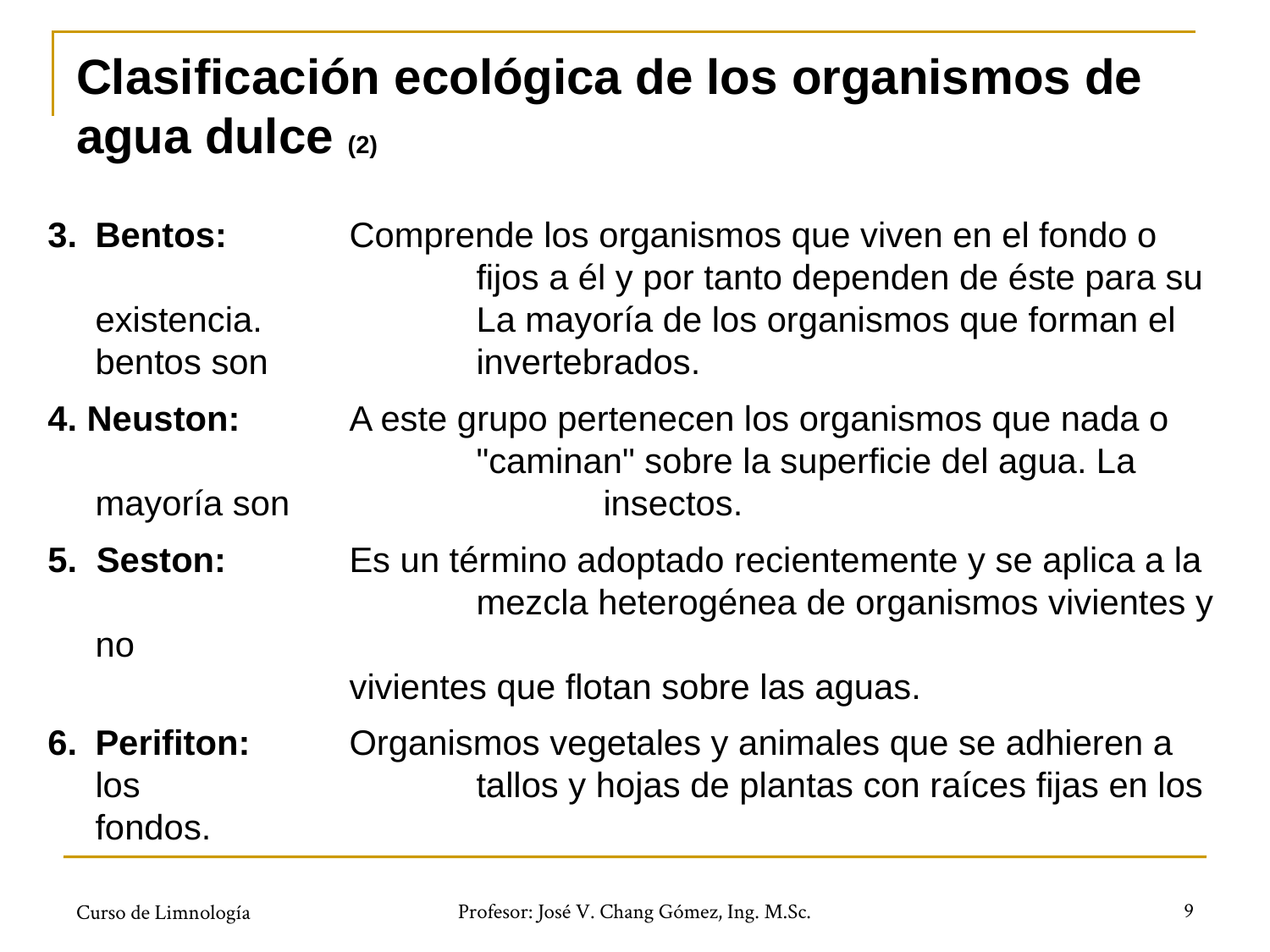

# Clasificación ecológica de los organismos de agua dulce (2)
3.	Bentos:	Comprende los organismos que viven en el fondo o 			fijos a él y por tanto dependen de éste para su existencia. 		La mayoría de los organismos que forman el bentos son 		invertebrados.
4. Neuston:	A este grupo pertenecen los organismos que nada o 			"caminan" sobre la superficie del agua. La mayoría son 			insectos.
5.  Seston: 	Es un término adoptado recientemente y se aplica a la 			mezcla heterogénea de organismos vivientes y no
       		vivientes que flotan sobre las aguas.
6.	Perifiton:	Organismos vegetales y animales que se adhieren a los 			tallos y hojas de plantas con raíces fijas en los fondos.
Curso de Limnología
9
Profesor: José V. Chang Gómez, Ing. M.Sc.